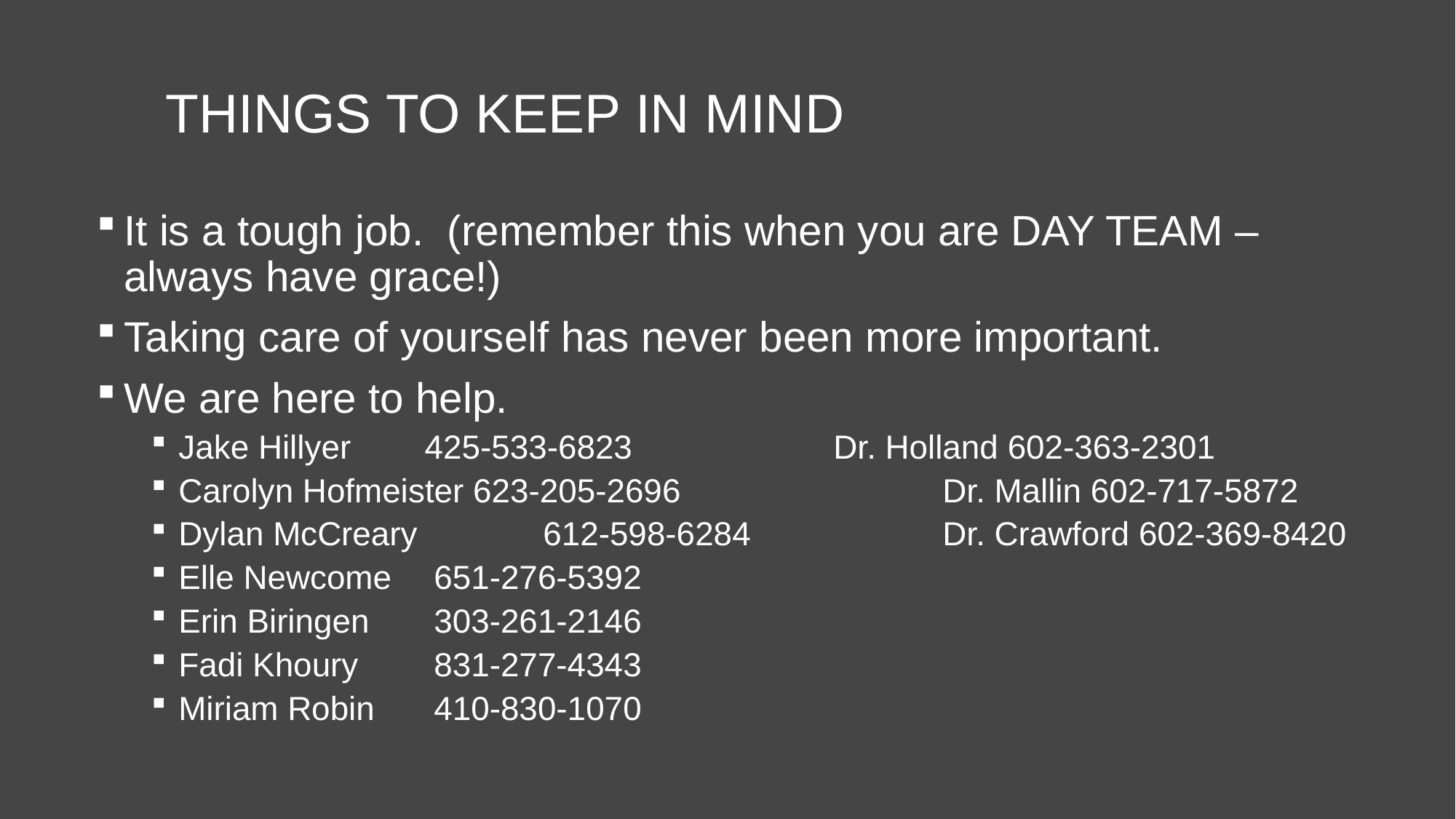

THINGS TO KEEP IN MIND

It is a tough job.  (remember this when you are DAY TEAM – always have grace!)
Taking care of yourself has never been more important.
We are here to help.
Jake Hillyer	   425-533-6823		Dr. Holland 602-363-2301
Carolyn Hofmeister 623-205-2696     		Dr. Mallin 602-717-5872
Dylan McCreary	    612-598-6284		Dr. Crawford 602-369-8420
Elle Newcome	    651-276-5392
Erin Biringen	    303-261-2146
Fadi Khoury	    831-277-4343
Miriam Robin	    410-830-1070